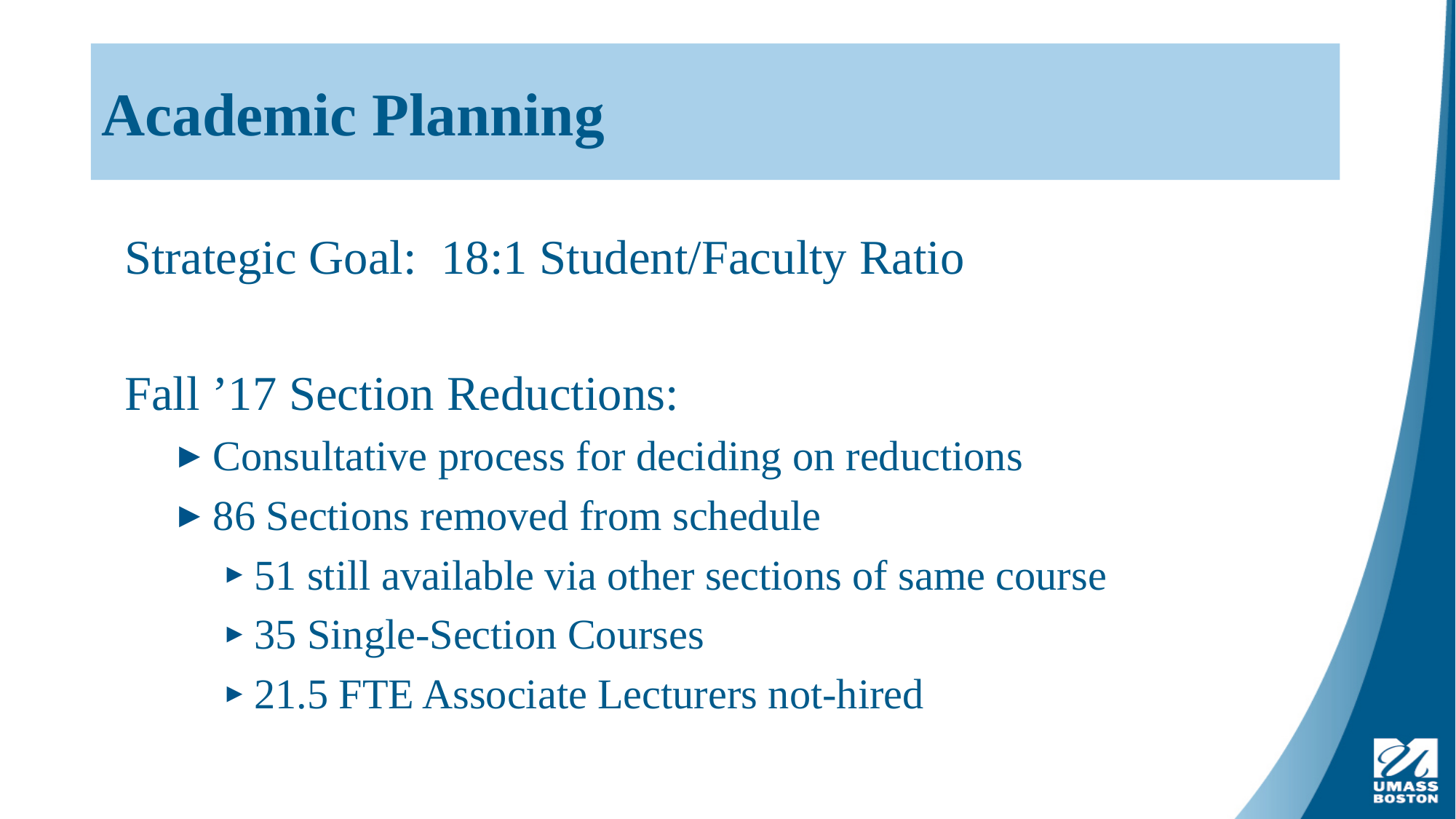

# Academic Planning
Strategic Goal:  18:1 Student/Faculty Ratio

Fall ’17 Section Reductions:
Consultative process for deciding on reductions
86 Sections removed from schedule
51 still available via other sections of same course
35 Single-Section Courses
21.5 FTE Associate Lecturers not-hired